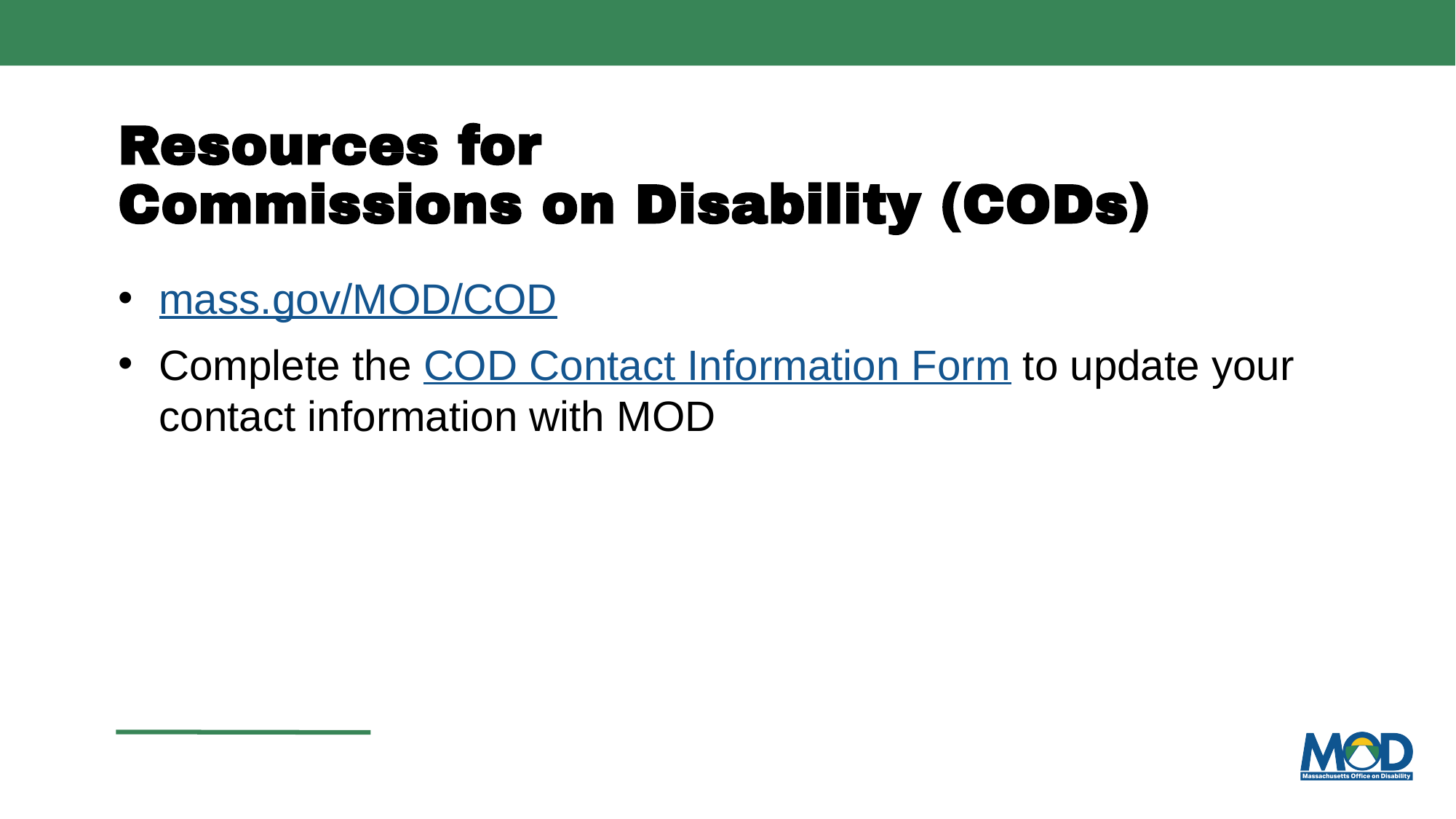

# Resources for Commissions on Disability (CODs)
mass.gov/MOD/COD
Complete the COD Contact Information Form to update your contact information with MOD